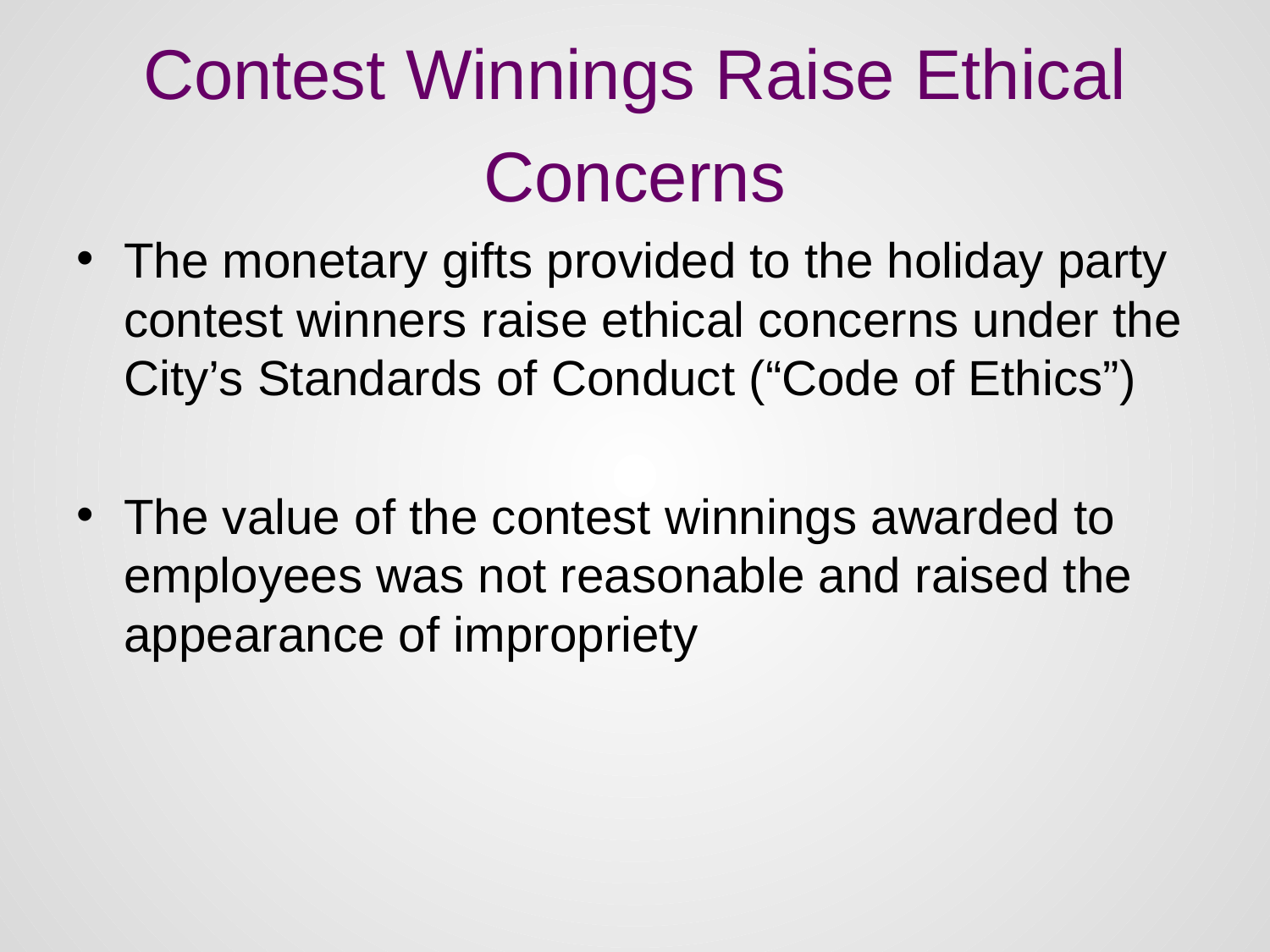

# Contest Winnings Raise Ethical Concerns
The monetary gifts provided to the holiday party contest winners raise ethical concerns under the City’s Standards of Conduct (“Code of Ethics”)

The value of the contest winnings awarded to employees was not reasonable and raised the appearance of impropriety